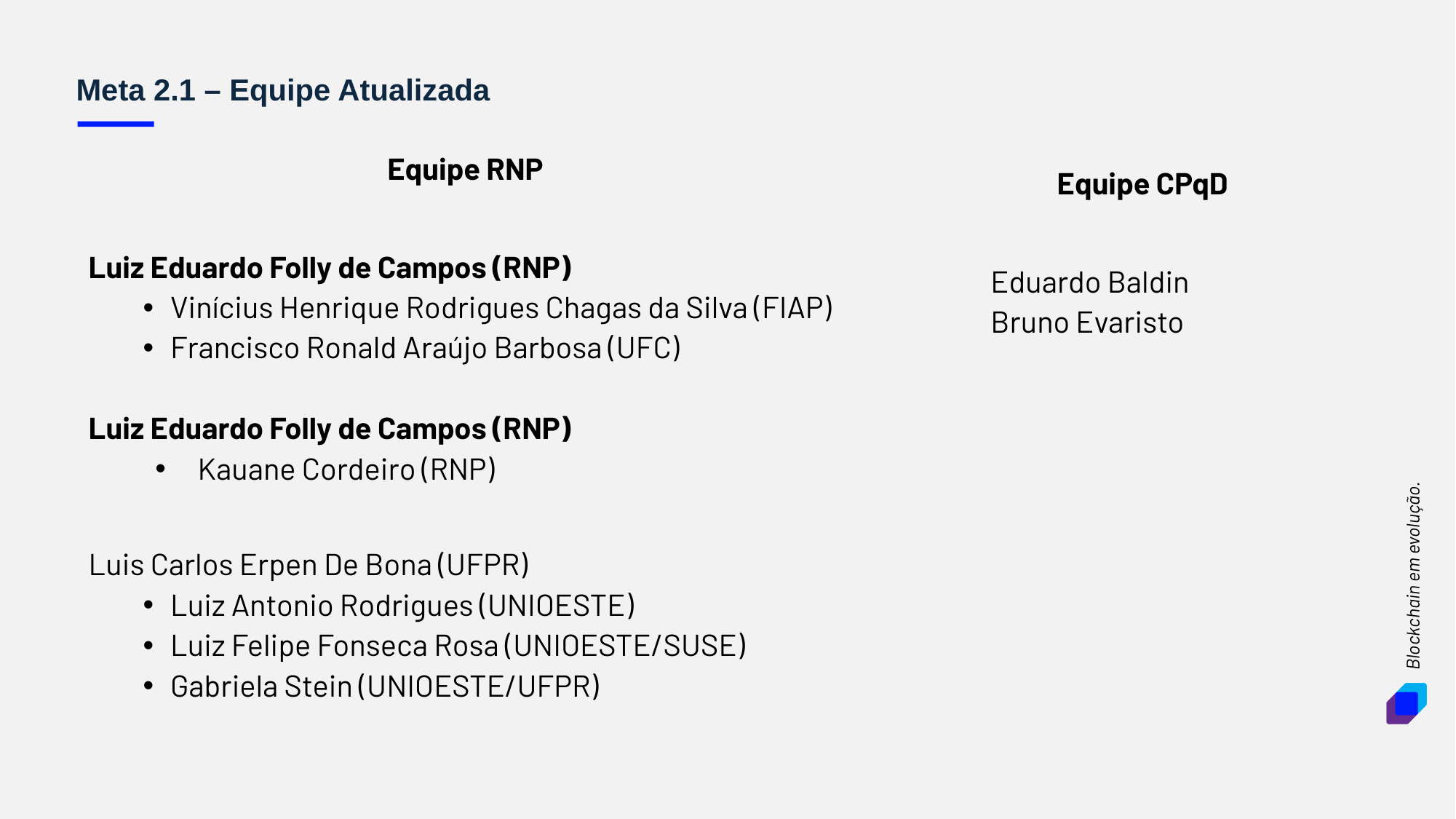

Meta 2.1 – Equipe Atualizada
Equipe RNP

Luiz Eduardo Folly de Campos (RNP)
Vinícius Henrique Rodrigues Chagas da Silva (FIAP)
Francisco Ronald Araújo Barbosa (UFC)

Luiz Eduardo Folly de Campos (RNP)
Kauane Cordeiro (RNP)

Luis Carlos Erpen De Bona (UFPR)
Luiz Antonio Rodrigues (UNIOESTE)
Luiz Felipe Fonseca Rosa (UNIOESTE/SUSE)
Gabriela Stein (UNIOESTE/UFPR)

Equipe CPqD

Eduardo Baldin
Bruno Evaristo